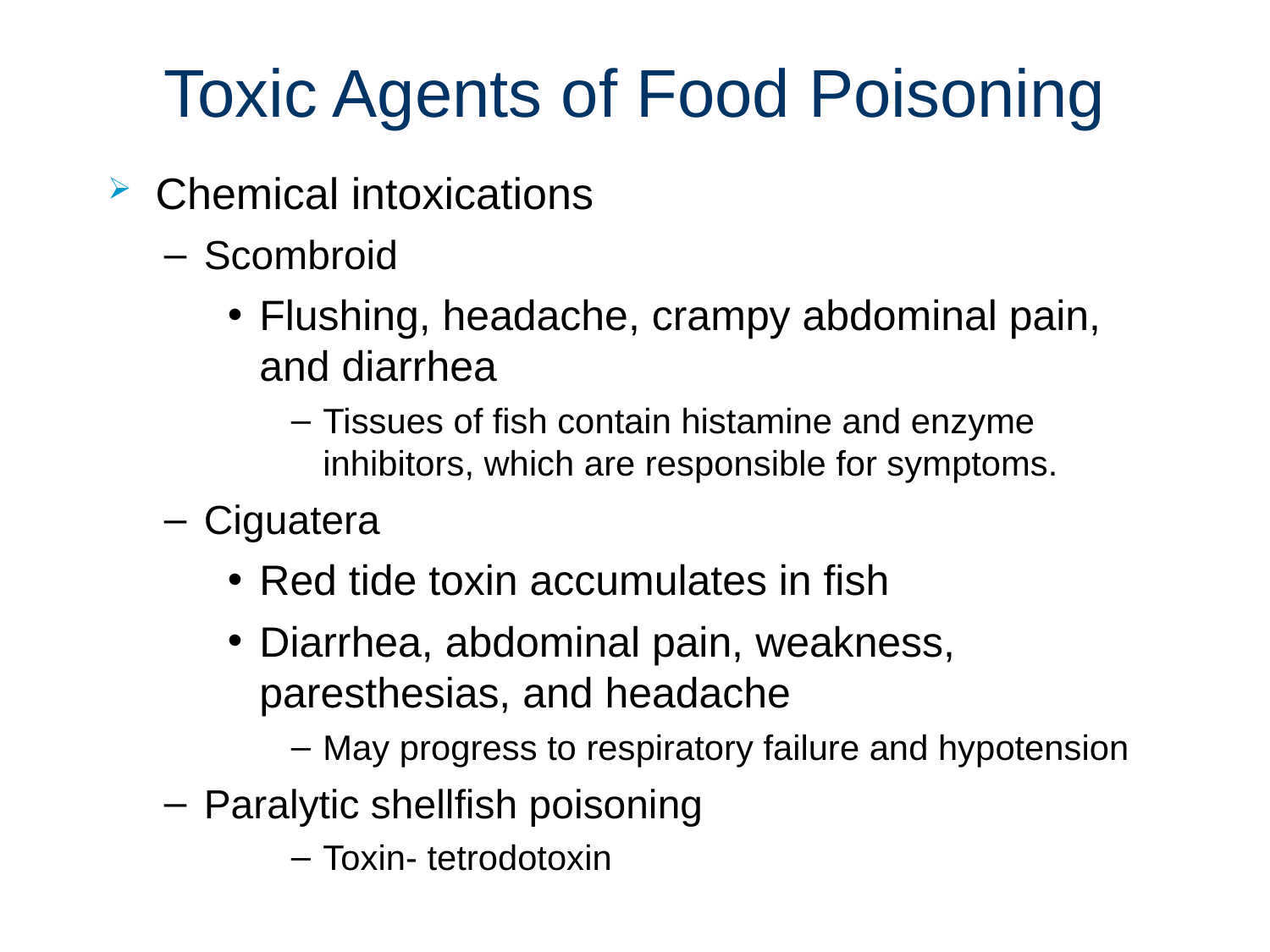

# Toxic Agents of Food Poisoning
Chemical intoxications
Scombroid
Flushing, headache, crampy abdominal pain, and diarrhea
Tissues of fish contain histamine and enzyme inhibitors, which are responsible for symptoms.
Ciguatera
Red tide toxin accumulates in fish
Diarrhea, abdominal pain, weakness, paresthesias, and headache
May progress to respiratory failure and hypotension
Paralytic shellfish poisoning
Toxin- tetrodotoxin